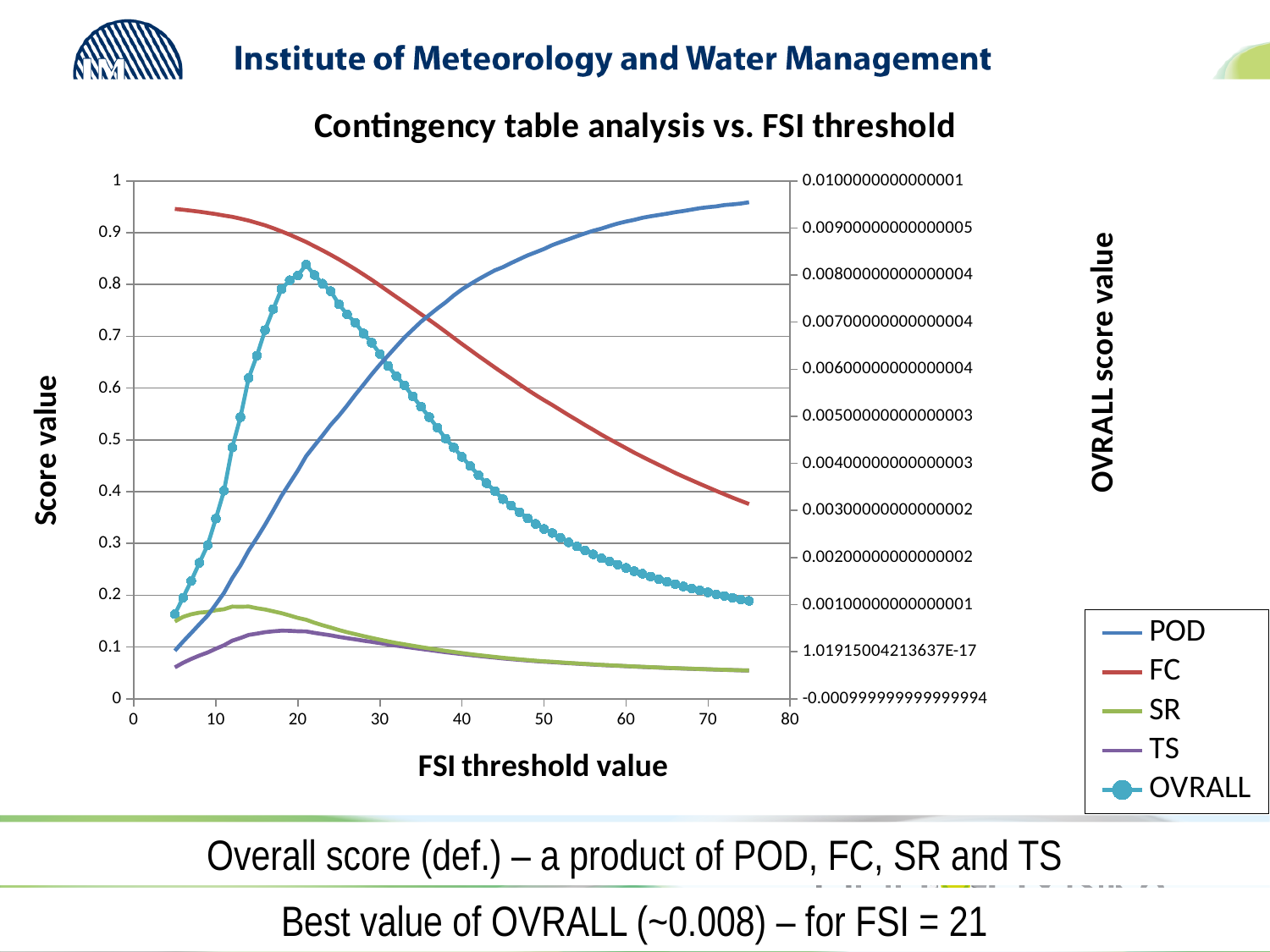

### Chart: Contingency table analysis vs. FSI threshold

| Category |  |  |  |  |  |
|---|---|---|---|---|---|
Overall score (def.) – a product of POD, FC, SR and TS
Best value of OVRALL (~0.008) – for FSI = 21
03/09/2018 13:32
13